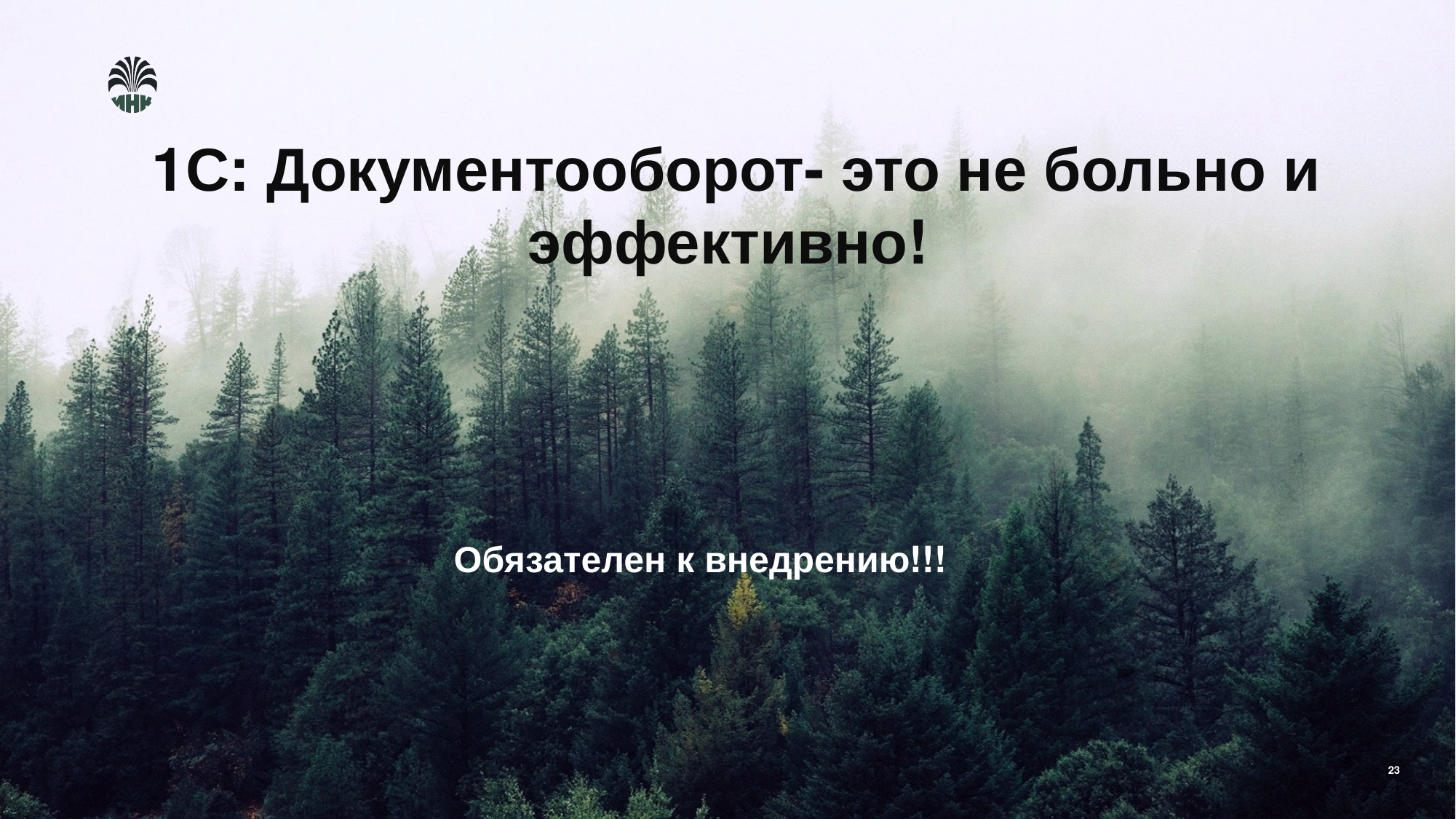

#
1С: Документооборот- это не больно и эффективно!
Обязателен к внедрению!!!